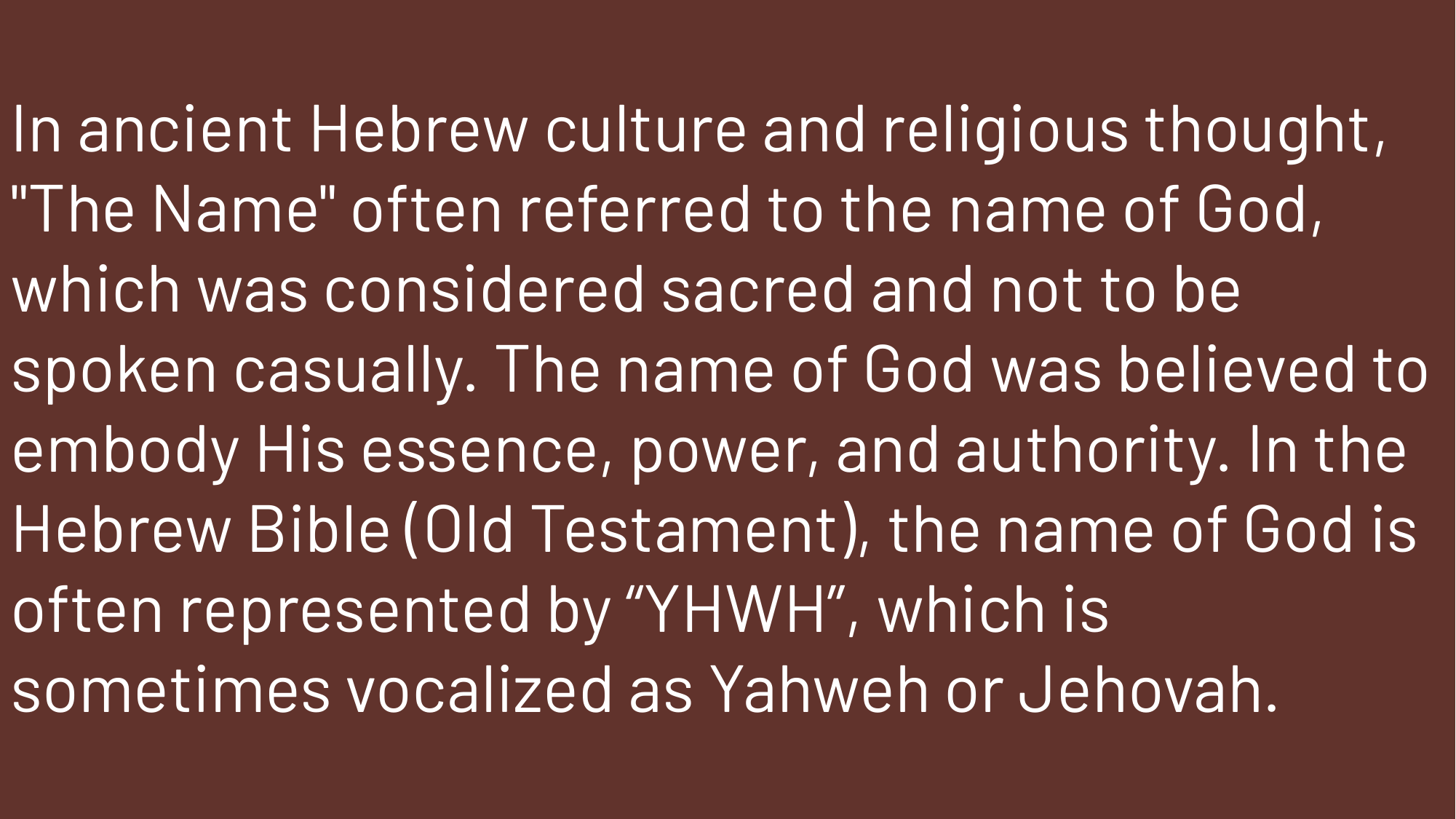

In ancient Hebrew culture and religious thought, "The Name" often referred to the name of God, which was considered sacred and not to be spoken casually. The name of God was believed to embody His essence, power, and authority. In the Hebrew Bible (Old Testament), the name of God is often represented by “YHWH”, which is sometimes vocalized as Yahweh or Jehovah.